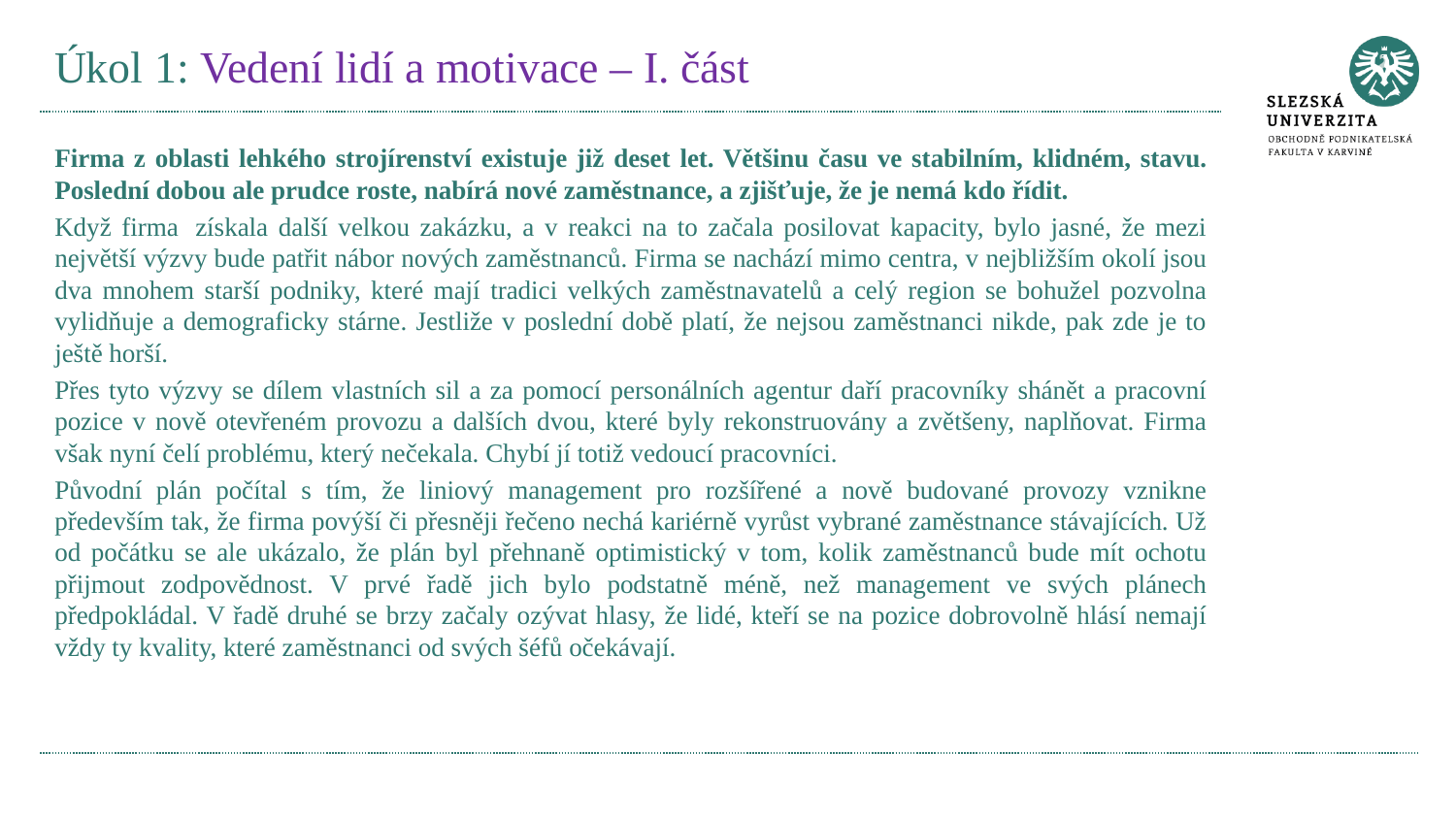

# Úkol 1: Vedení lidí a motivace – I. část
Firma z oblasti lehkého strojírenství existuje již deset let. Většinu času ve stabilním, klidném, stavu. Poslední dobou ale prudce roste, nabírá nové zaměstnance, a zjišťuje, že je nemá kdo řídit.
Když firma  získala další velkou zakázku, a v reakci na to začala posilovat kapacity, bylo jasné, že mezi největší výzvy bude patřit nábor nových zaměstnanců. Firma se nachází mimo centra, v nejbližším okolí jsou dva mnohem starší podniky, které mají tradici velkých zaměstnavatelů a celý region se bohužel pozvolna vylidňuje a demograficky stárne. Jestliže v poslední době platí, že nejsou zaměstnanci nikde, pak zde je to ještě horší.
Přes tyto výzvy se dílem vlastních sil a za pomocí personálních agentur daří pracovníky shánět a pracovní pozice v nově otevřeném provozu a dalších dvou, které byly rekonstruovány a zvětšeny, naplňovat. Firma však nyní čelí problému, který nečekala. Chybí jí totiž vedoucí pracovníci.
Původní plán počítal s tím, že liniový management pro rozšířené a nově budované provozy vznikne především tak, že firma povýší či přesněji řečeno nechá kariérně vyrůst vybrané zaměstnance stávajících. Už od počátku se ale ukázalo, že plán byl přehnaně optimistický v tom, kolik zaměstnanců bude mít ochotu přijmout zodpovědnost. V prvé řadě jich bylo podstatně méně, než management ve svých plánech předpokládal. V řadě druhé se brzy začaly ozývat hlasy, že lidé, kteří se na pozice dobrovolně hlásí nemají vždy ty kvality, které zaměstnanci od svých šéfů očekávají.